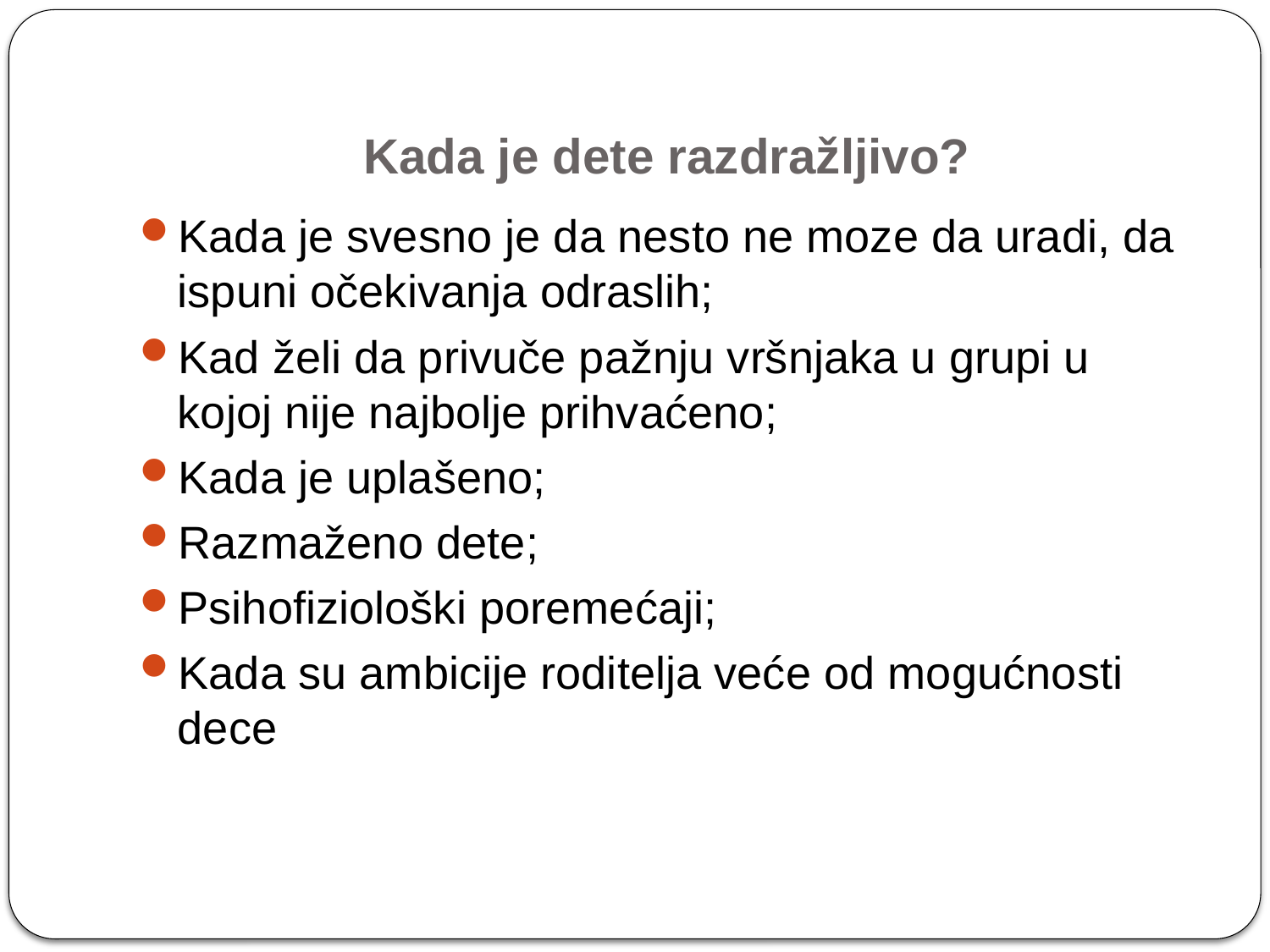

# Kada je dete razdražljivo?
Kada je svesno je da nesto ne moze da uradi, da ispuni očekivanja odraslih;
Kad želi da privuče pažnju vršnjaka u grupi u kojoj nije najbolje prihvaćeno;
Kada je uplašeno;
Razmaženo dete;
Psihofiziološki poremećaji;
Kada su ambicije roditelja veće od mogućnosti dece